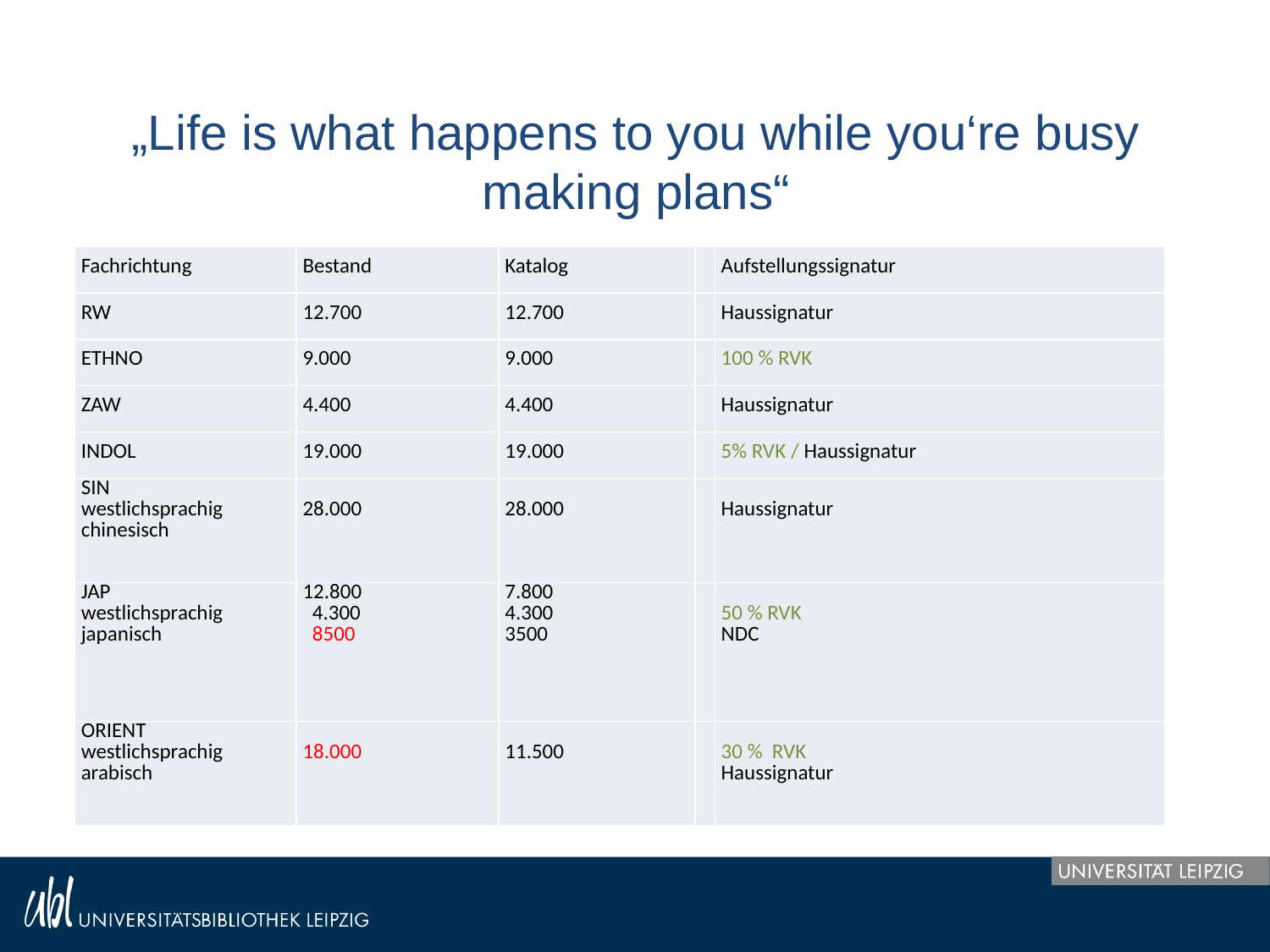

# „Life is what happens to you while you‘re busy making plans“
| Fachrichtung | Bestand | Katalog |  | Aufstellungssignatur |
| --- | --- | --- | --- | --- |
| RW | 12.700 | 12.700 |  | Haussignatur |
| ETHNO | 9.000 | 9.000 |  | 100 % RVK |
| ZAW | 4.400 | 4.400 |  | Haussignatur |
| INDOL | 19.000 | 19.000 |  | 5% RVK / Haussignatur |
| SIN westlichsprachig chinesisch | 28.000 | 28.000 |  | Haussignatur |
| JAP westlichsprachig japanisch | 12.800 4.300 8500 | 7.800 4.300 3500 |  | 50 % RVK NDC |
| ORIENT westlichsprachig arabisch | 18.000 | 11.500 |  | 30 % RVK Haussignatur |